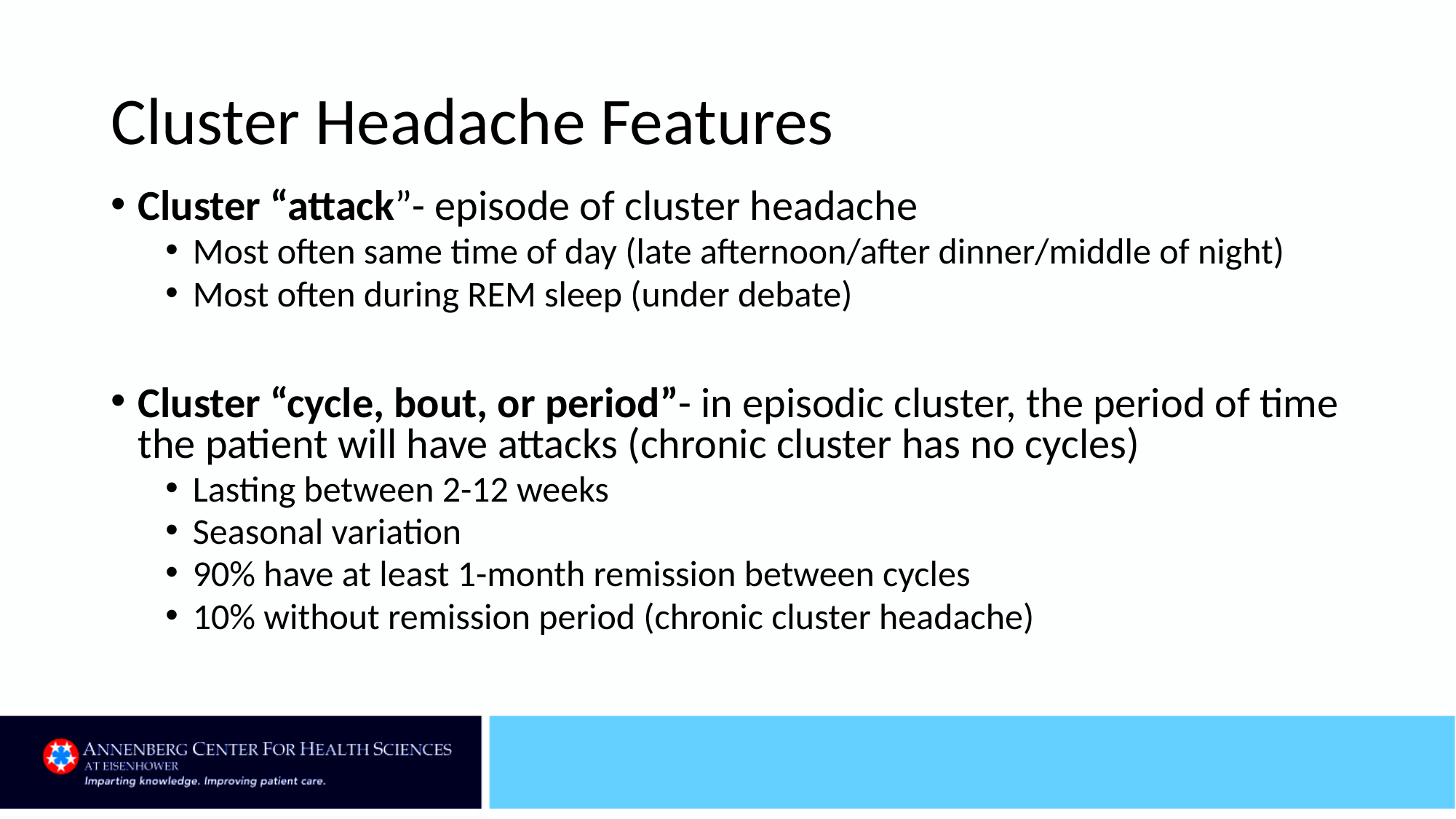

# Cluster Headache Features
Cluster “attack”- episode of cluster headache
Most often same time of day (late afternoon/after dinner/middle of night)
Most often during REM sleep (under debate)

Cluster “cycle, bout, or period”- in episodic cluster, the period of time the patient will have attacks (chronic cluster has no cycles)
Lasting between 2-12 weeks
Seasonal variation
90% have at least 1-month remission between cycles
10% without remission period (chronic cluster headache)